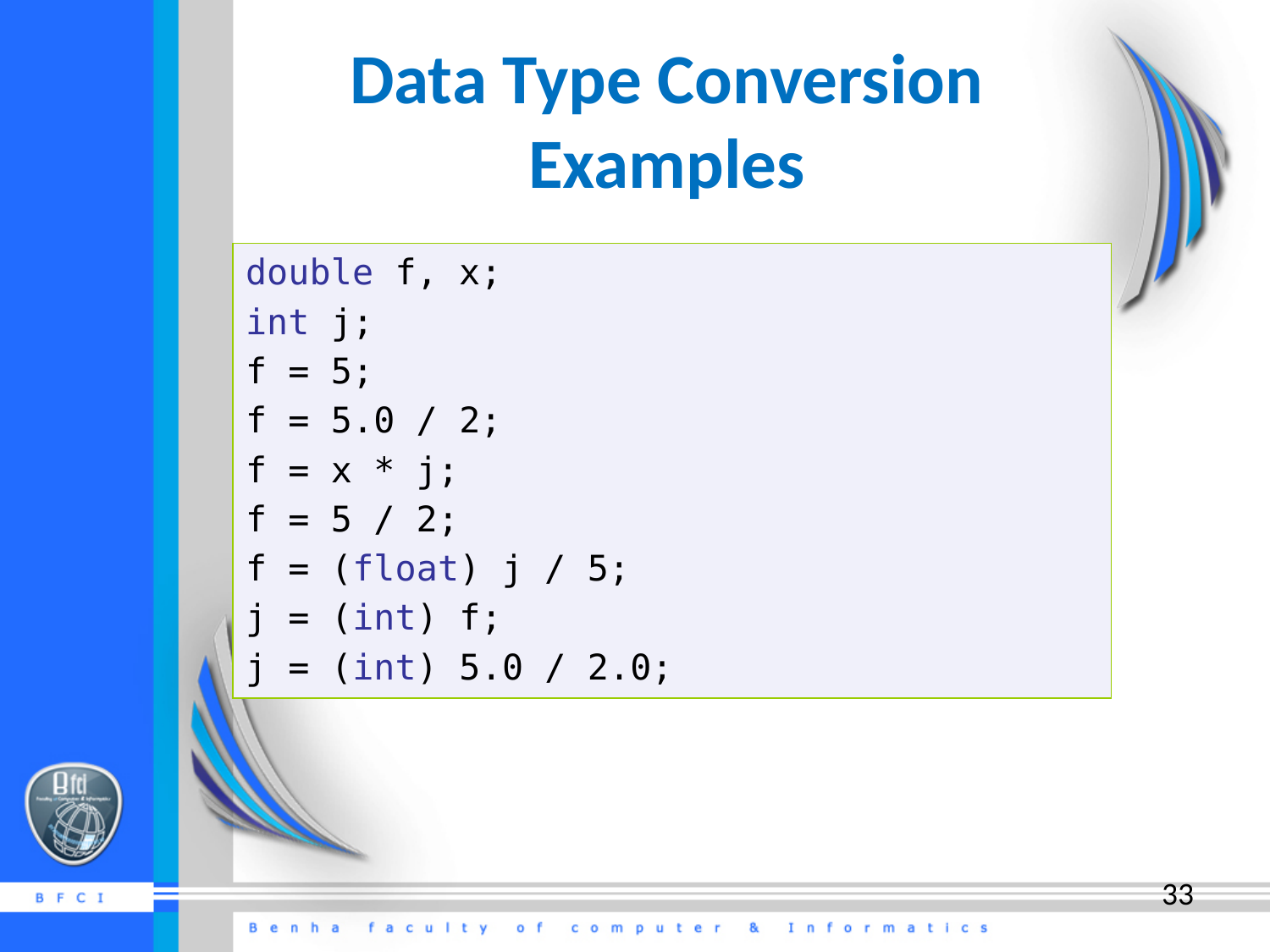

# Data Type Conversion Examples
double f, x;
int j;
f = 5;
f = 5.0 / 2;
f = x * j;
f = 5 / 2;
f = (float) j / 5;
j = (int) f;
j = (int) 5.0 / 2.0;
33